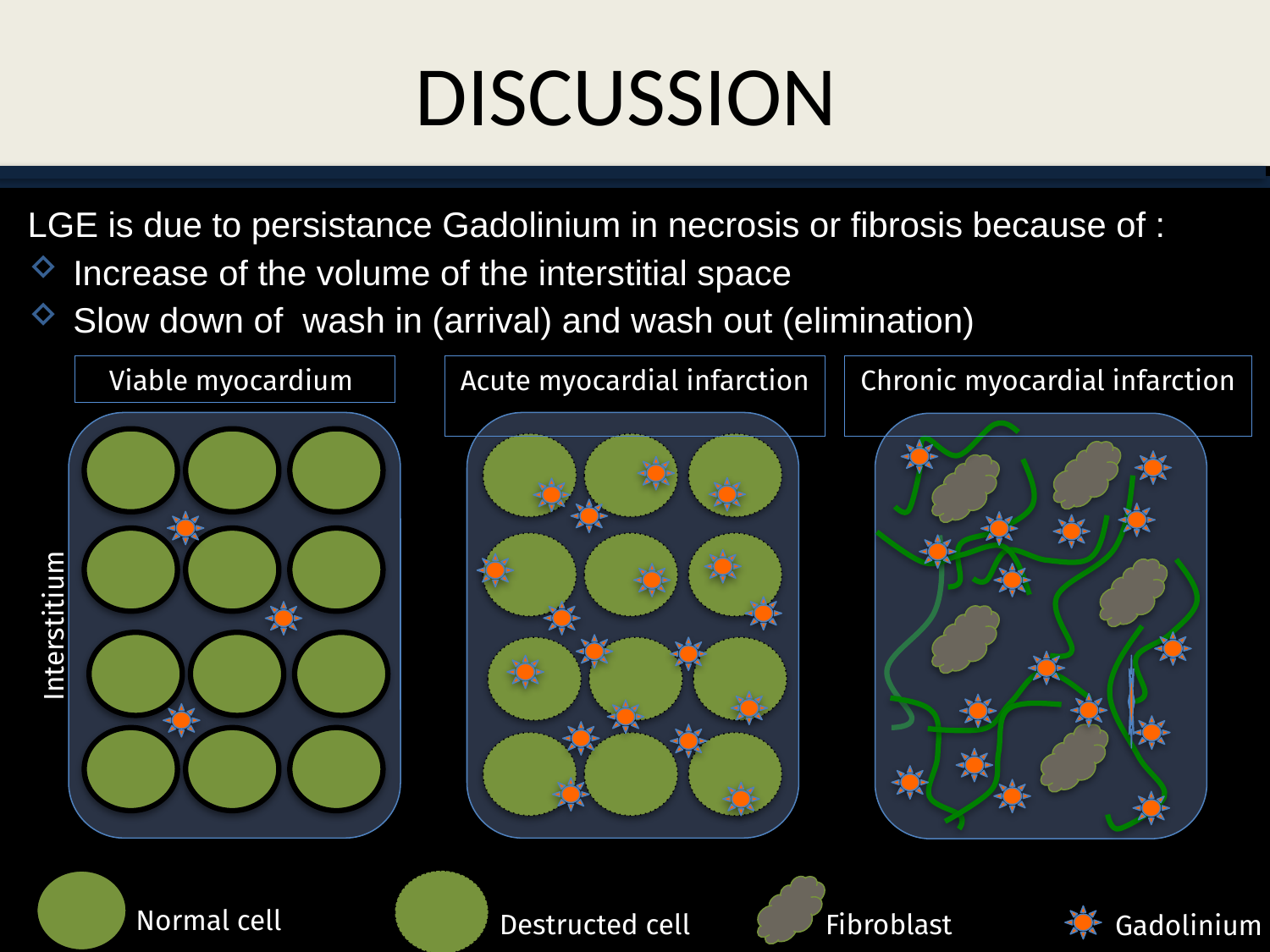

DISCUSSION
LGE is due to persistance Gadolinium in necrosis or fibrosis because of :
 Increase of the volume of the interstitial space
 Slow down of  wash in (arrival) and wash out (elimination)
Viable myocardium
Acute myocardial infarction
Chronic myocardial infarction

Interstitium

Normal cell
Destructed cell
Fibroblast
Gadolinium